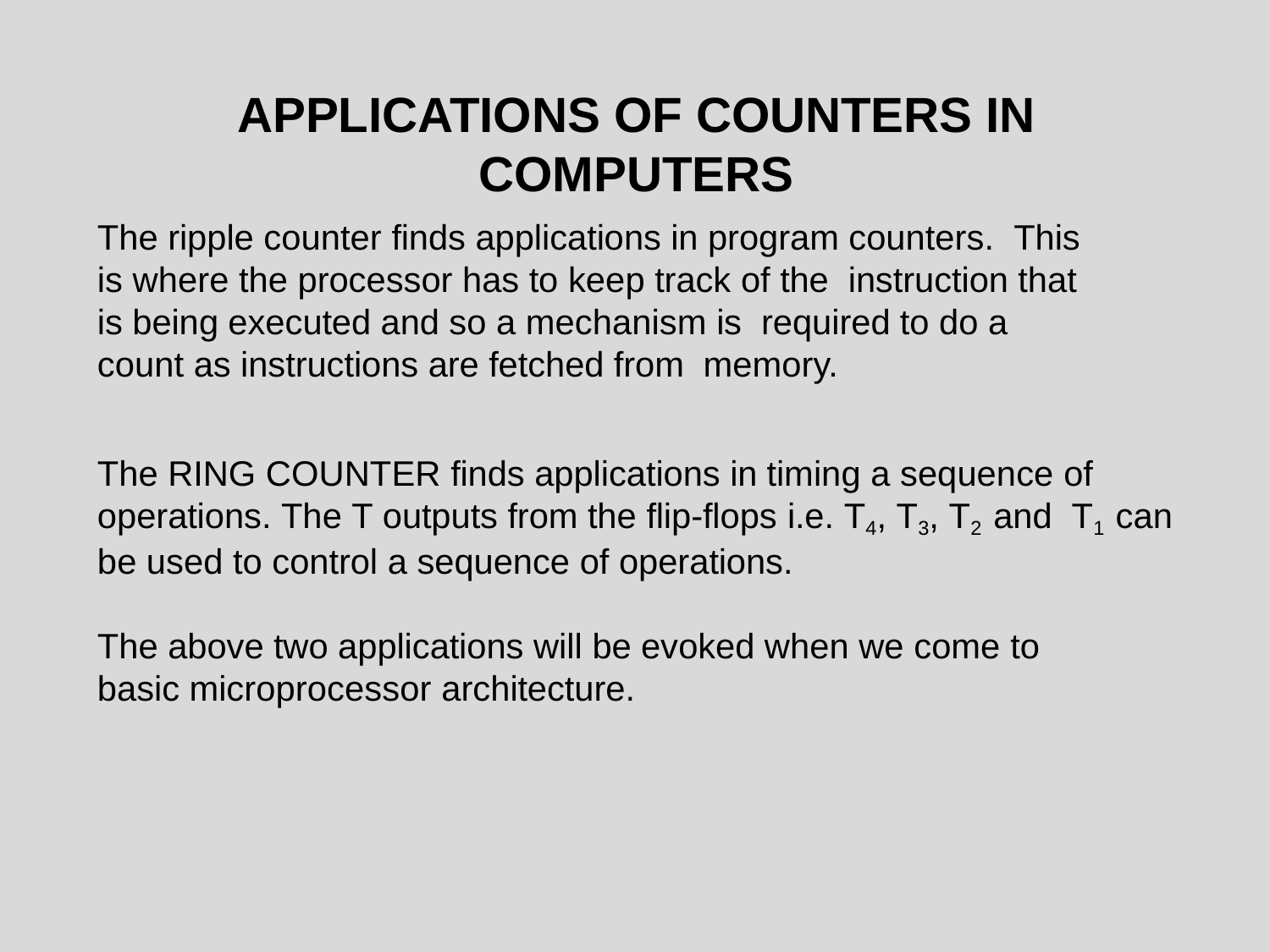

# APPLICATIONS OF COUNTERS IN COMPUTERS
The ripple counter finds applications in program counters.  This is where the processor has to keep track of the  instruction that is being executed and so a mechanism is  required to do a count as instructions are fetched from  memory.

The RING COUNTER finds applications in timing a sequence of  operations. The T outputs from the flip-flops i.e. T4, T3, T2 and  T1 can be used to control a sequence of operations.
The above two applications will be evoked when we come to  basic microprocessor architecture.